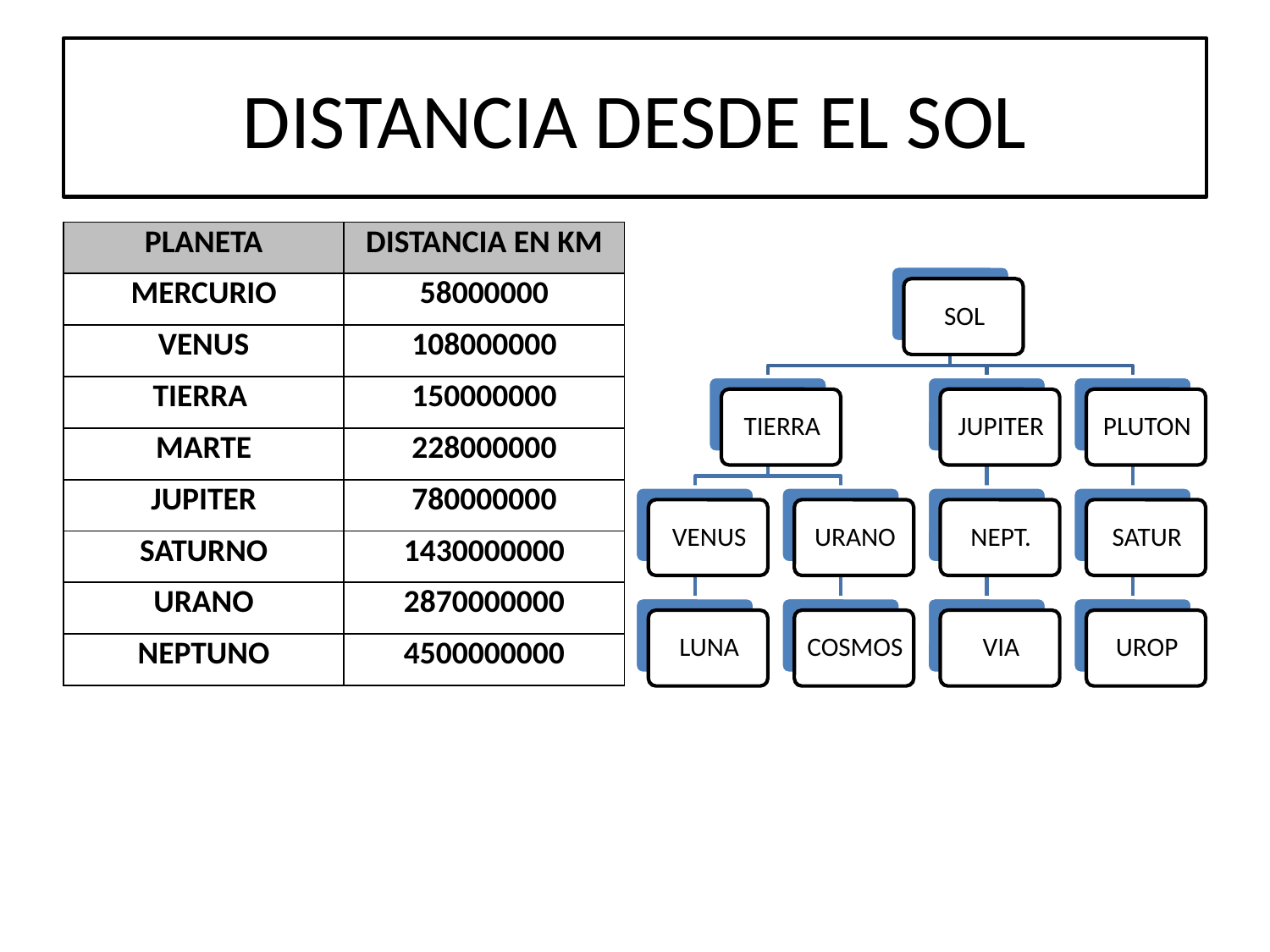

# DISTANCIA DESDE EL SOL
SOL
TIERRA
VENUS
LUNA
URANO
COSMOS
JUPITER
NEPT.
VIA
PLUTON
SATUR
UROP
| PLANETA | DISTANCIA EN KM |
| --- | --- |
| MERCURIO | 58000000 |
| VENUS | 108000000 |
| TIERRA | 150000000 |
| MARTE | 228000000 |
| JUPITER | 780000000 |
| SATURNO | 1430000000 |
| URANO | 2870000000 |
| NEPTUNO | 4500000000 |